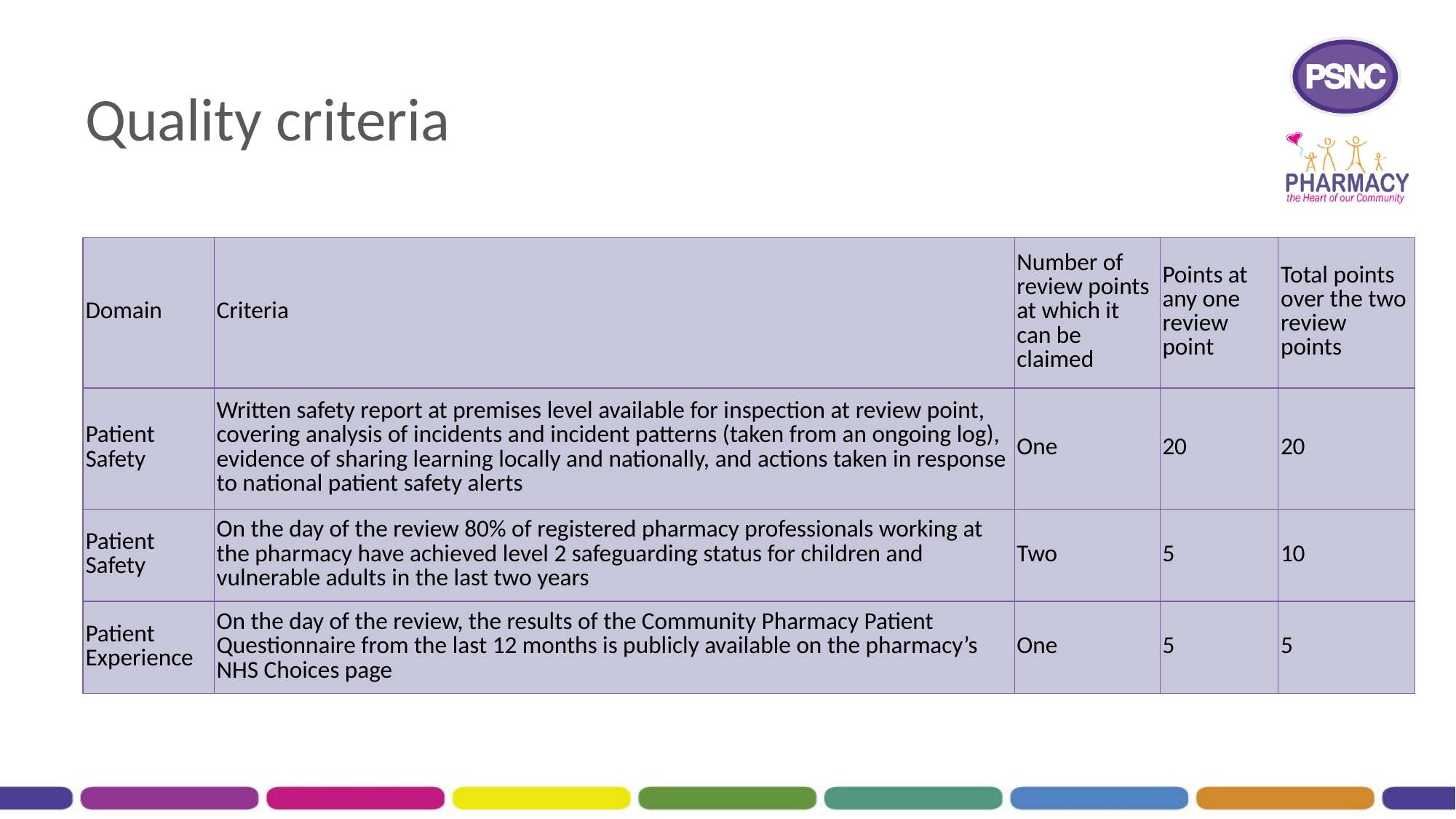

# Quality criteria
| Domain | Criteria | Number of review points at which it can be claimed | Points at any one review point | Total points over the two review points |
| --- | --- | --- | --- | --- |
| Patient Safety | Written safety report at premises level available for inspection at review point, covering analysis of incidents and incident patterns (taken from an ongoing log), evidence of sharing learning locally and nationally, and actions taken in response to national patient safety alerts | One | 20 | 20 |
| Patient Safety | On the day of the review 80% of registered pharmacy professionals working at the pharmacy have achieved level 2 safeguarding status for children and vulnerable adults in the last two years | Two | 5 | 10 |
| Patient Experience | On the day of the review, the results of the Community Pharmacy Patient Questionnaire from the last 12 months is publicly available on the pharmacy’s NHS Choices page | One | 5 | 5 |